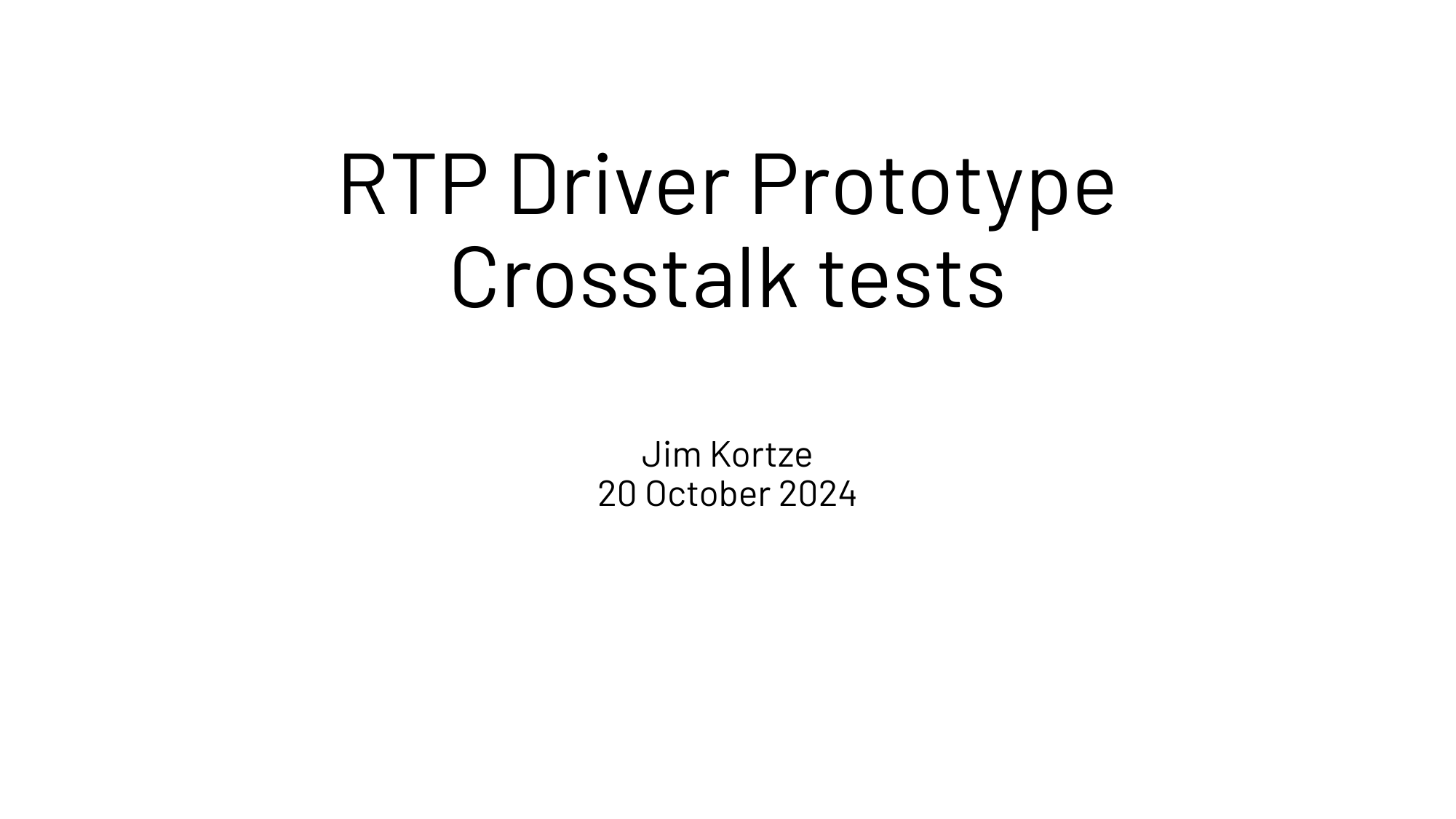

# RTP Driver Prototype Crosstalk tests
Jim Kortze
20 October 2024